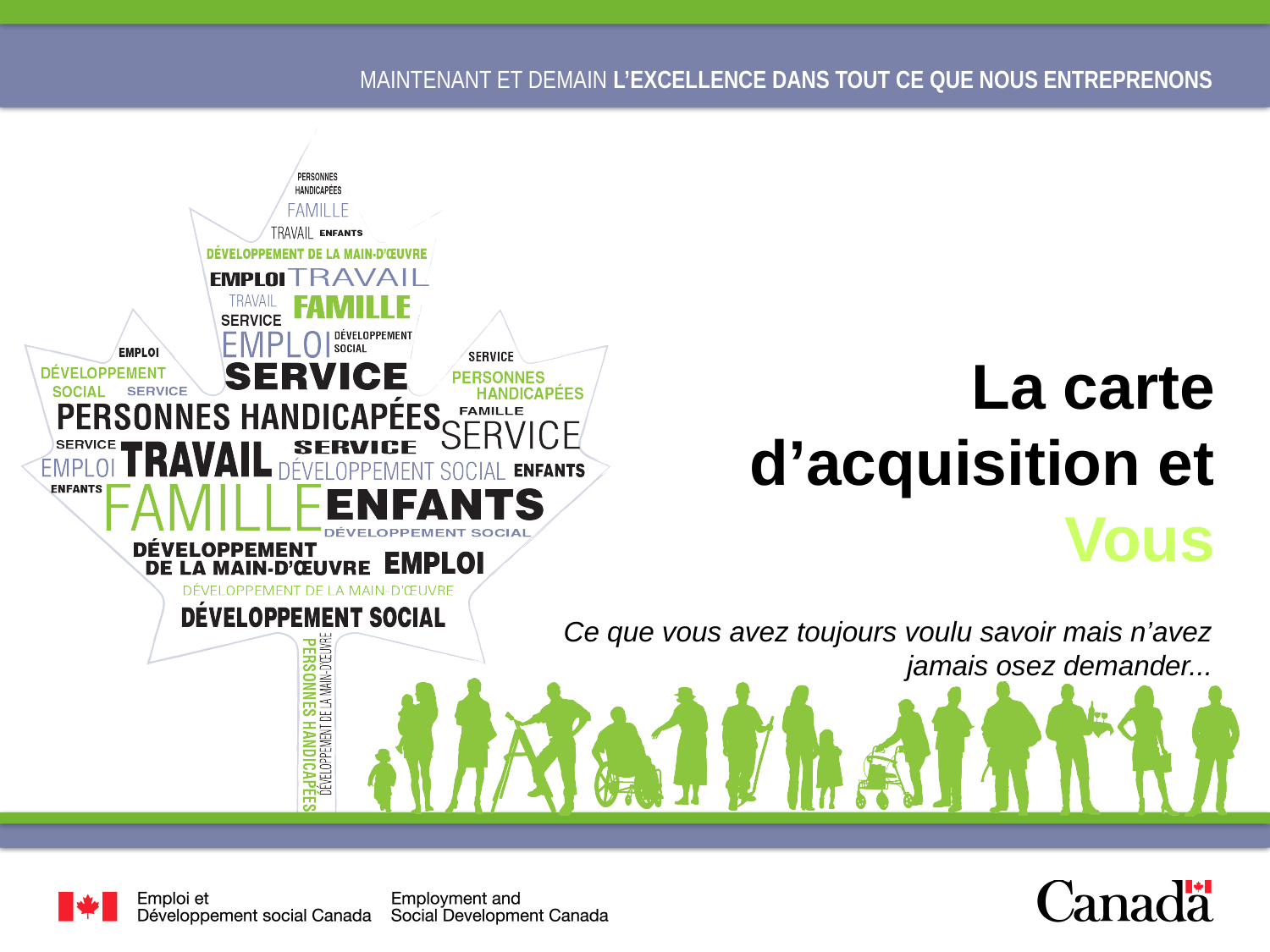

# La carte d’acquisition et Vous
Ce que vous avez toujours voulu savoir mais n’avez jamais osez demander...